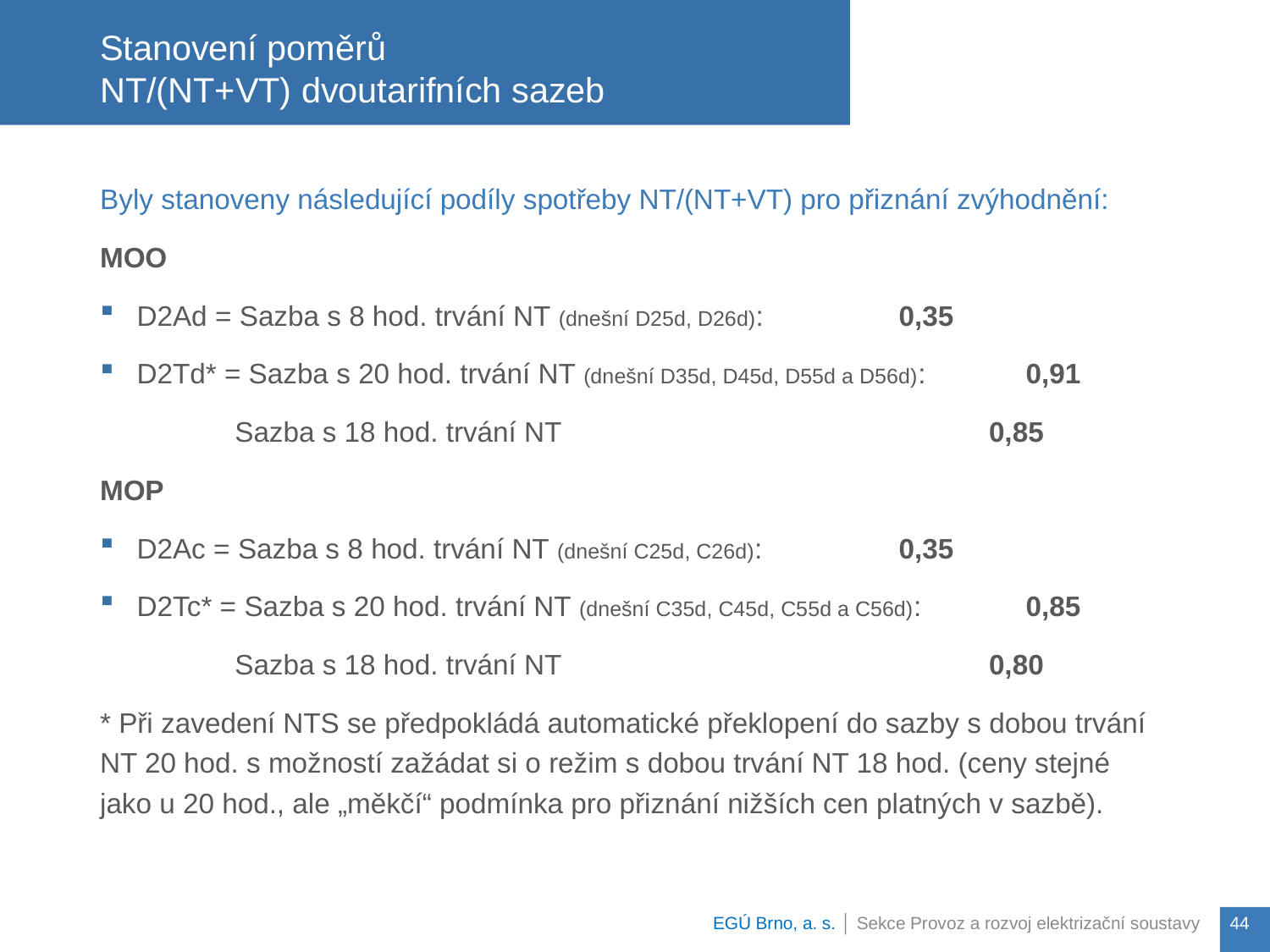

Byly stanoveny následující podíly spotřeby NT/(NT+VT) pro přiznání zvýhodnění:
MOO
D2Ad = Sazba s 8 hod. trvání NT (dnešní D25d, D26d):		0,35
D2Td* = Sazba s 20 hod. trvání NT (dnešní D35d, D45d, D55d a D56d):	0,91
	 Sazba s 18 hod. trvání NT				0,85
MOP
D2Ac = Sazba s 8 hod. trvání NT (dnešní C25d, C26d):		0,35
D2Tc* = Sazba s 20 hod. trvání NT (dnešní C35d, C45d, C55d a C56d):	0,85
	 Sazba s 18 hod. trvání NT				0,80
* Při zavedení NTS se předpokládá automatické překlopení do sazby s dobou trvání NT 20 hod. s možností zažádat si o režim s dobou trvání NT 18 hod. (ceny stejné jako u 20 hod., ale „měkčí“ podmínka pro přiznání nižších cen platných v sazbě).
# Stanovení poměrů NT/(NT+VT) dvoutarifních sazeb
EGÚ Brno, a. s. │ Sekce Provoz a rozvoj elektrizační soustavy
44